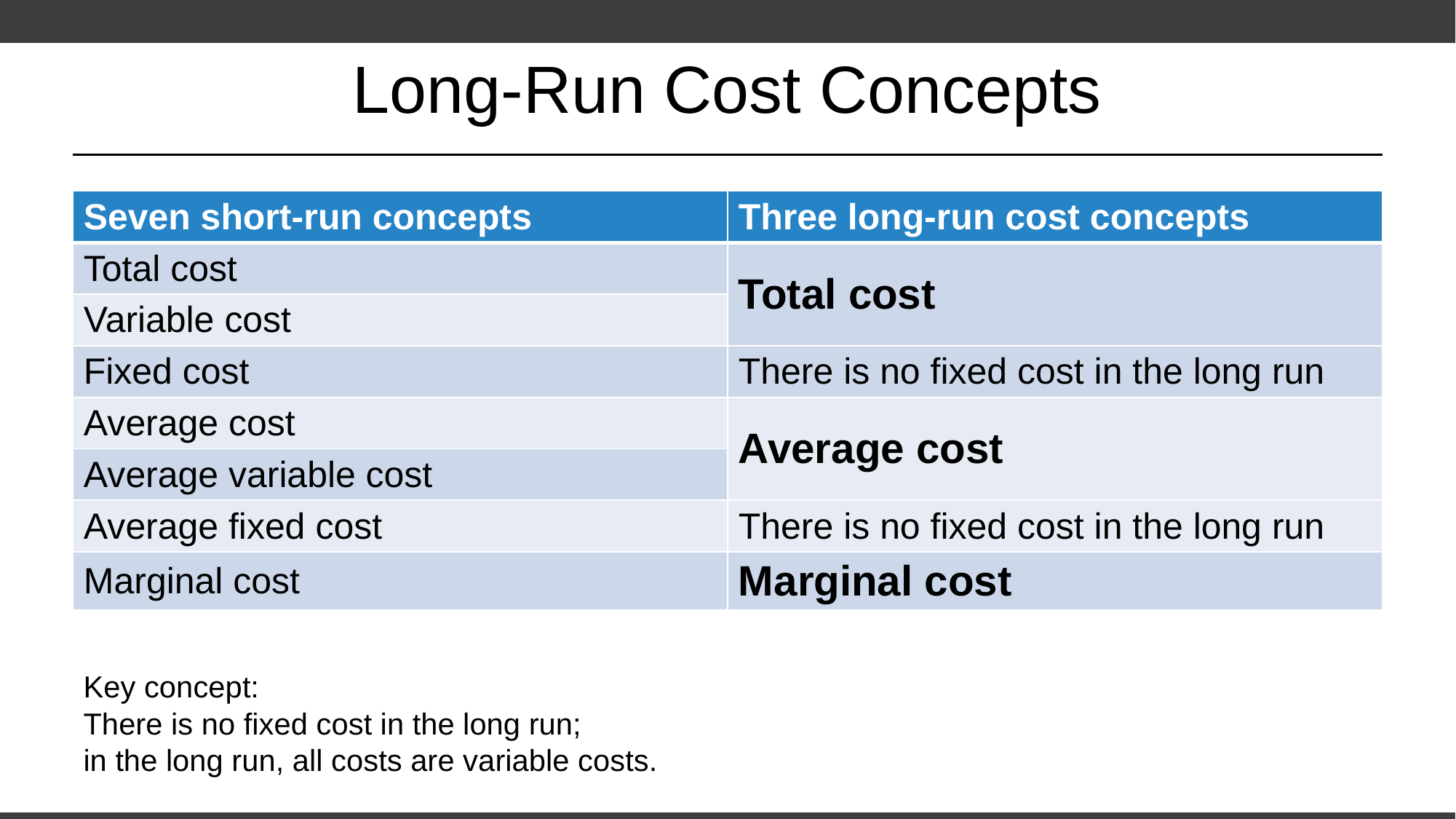

# Long-Run Cost Concepts
| Seven short-run concepts | Three long-run cost concepts |
| --- | --- |
| Total cost | Total cost |
| Variable cost |  |
| Fixed cost | There is no fixed cost in the long run |
| Average cost | Average cost |
| Average variable cost |  |
| Average fixed cost | There is no fixed cost in the long run |
| Marginal cost | Marginal cost |
Key concept:
There is no fixed cost in the long run;
in the long run, all costs are variable costs.